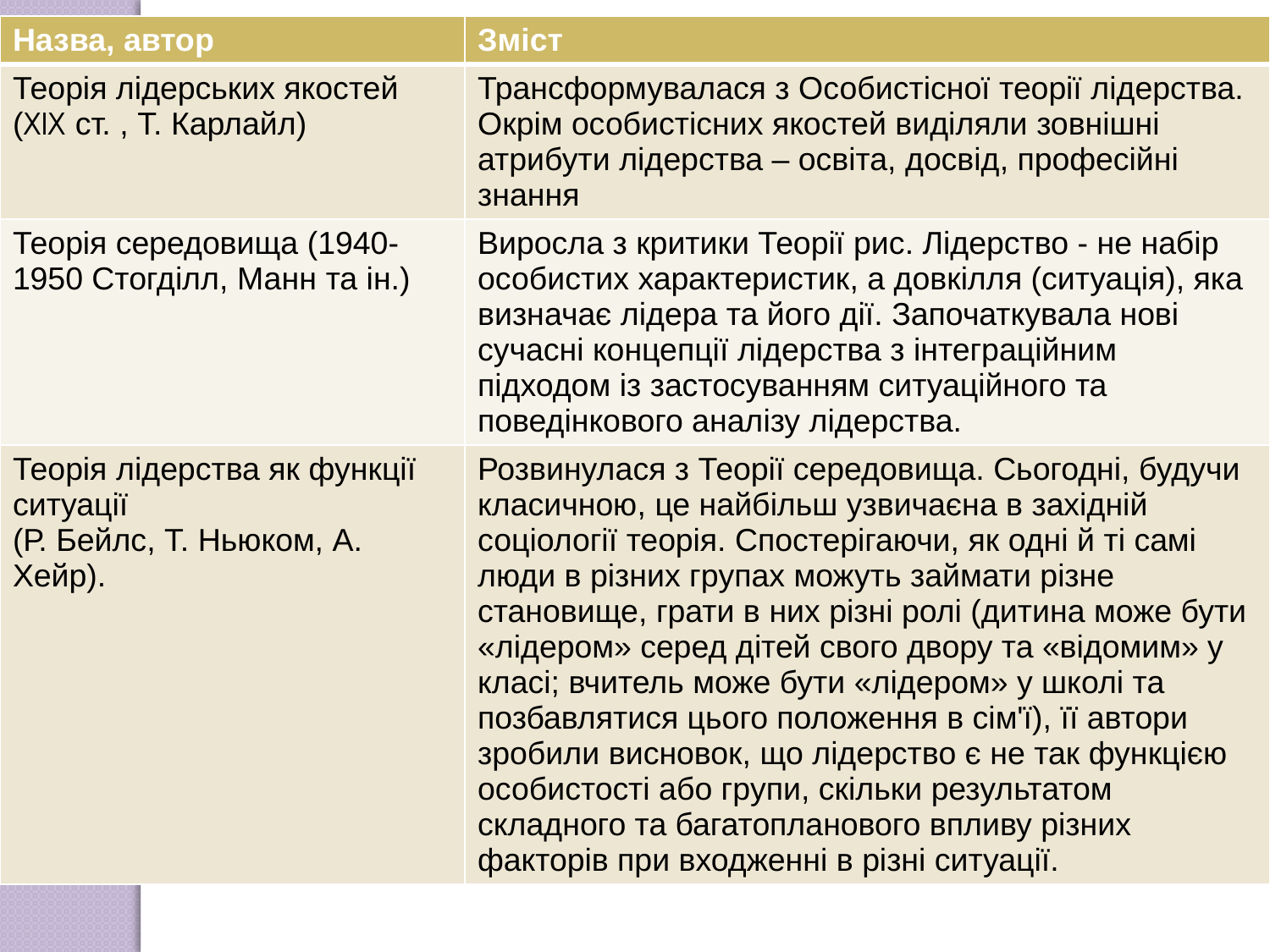

| Назва, автор | Зміст |
| --- | --- |
| Теорія лідерських якостей (XIX ст. , Т. Карлайл) | Трансформувалася з Особистісної теорії лідерства. Окрім особистісних якостей виділяли зовнішні атрибути лідерства – освіта, досвід, професійні знання |
| Теорія середовища (1940-1950 Стогділл, Манн та ін.) | Виросла з критики Теорії рис. Лідерство - не набір особистих характеристик, а довкілля (ситуація), яка визначає лідера та його дії. Започаткувала нові сучасні концепції лідерства з інтеграційним підходом із застосуванням ситуаційного та поведінкового аналізу лідерства. |
| Теорія лідерства як функції ситуації (Р. Бейлс, Т. Ньюком, А. Хейр). | Розвинулася з Теорії середовища. Сьогодні, будучи класичною, це найбільш узвичаєна в західній соціології теорія. Спостерігаючи, як одні й ті самі люди в різних групах можуть займати різне становище, грати в них різні ролі (дитина може бути «лідером» серед дітей свого двору та «відомим» у класі; вчитель може бути «лідером» у школі та позбавлятися цього положення в сім'ї), її автори зробили висновок, що лідерство є не так функцією особистості або групи, скільки результатом складного та багатопланового впливу різних факторів при входженні в різні ситуації. |